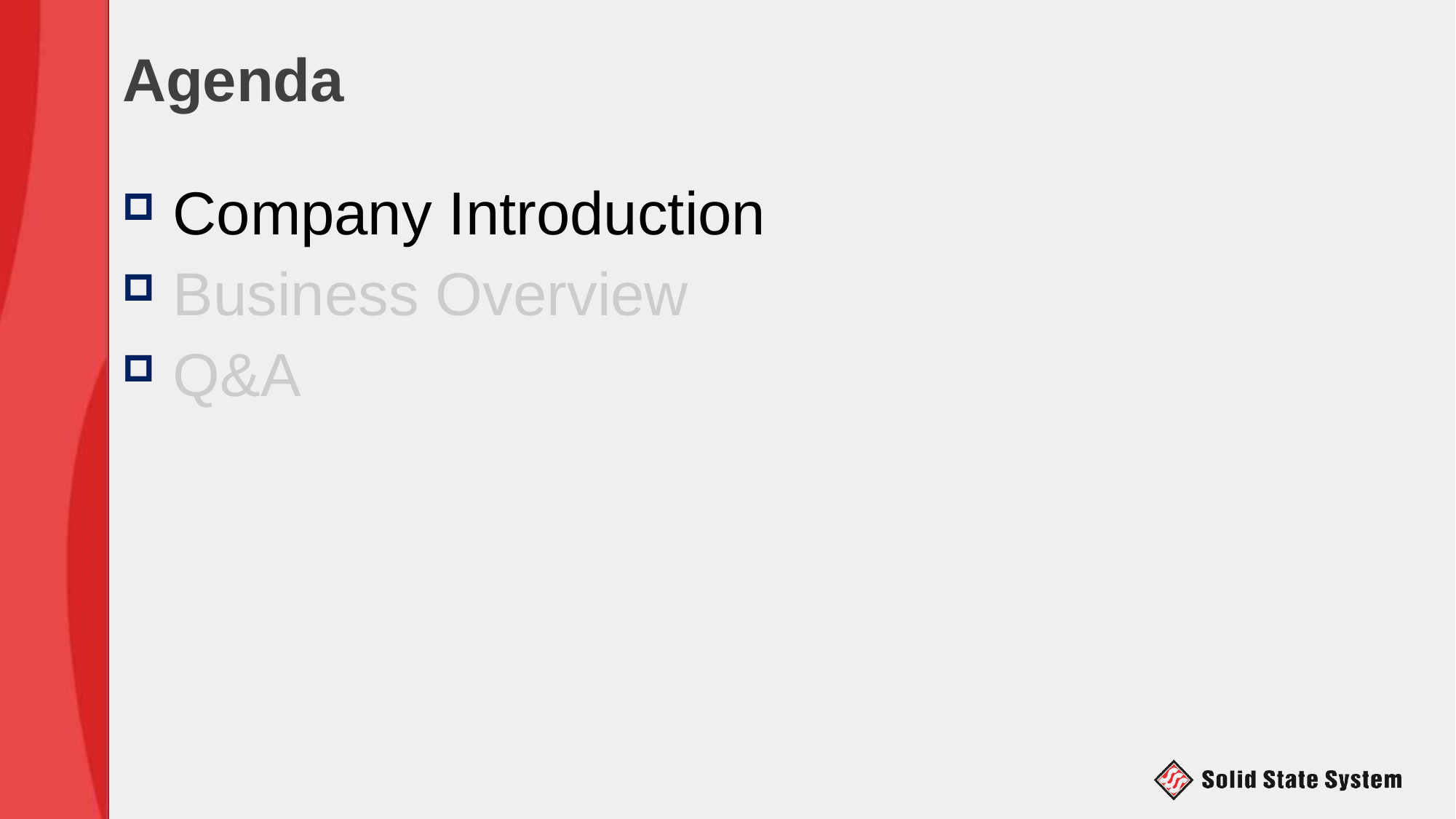

# Agenda
 Company Introduction
 Business Overview
 Q&A